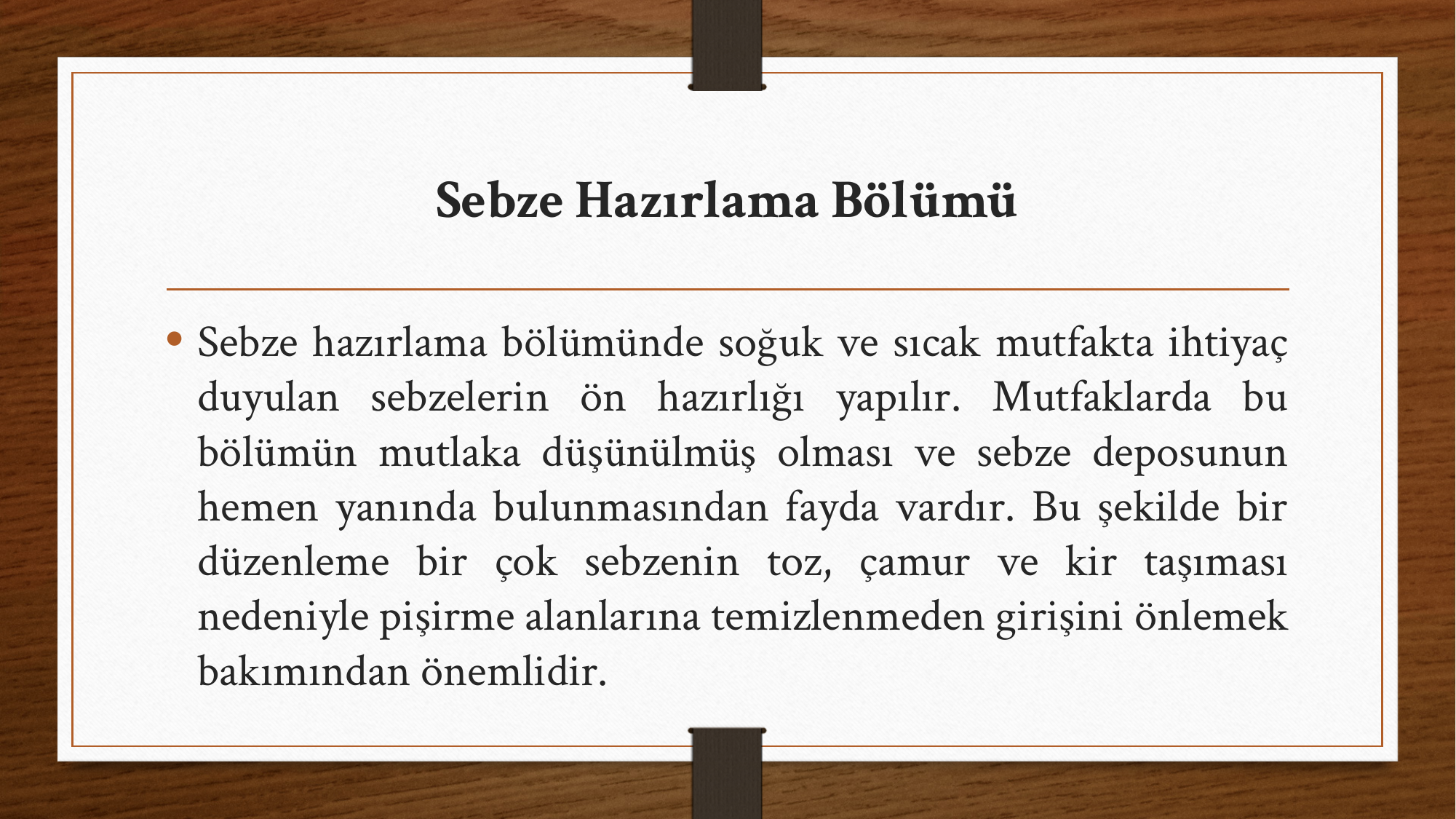

# Sebze Hazırlama Bölümü
Sebze hazırlama bölümünde soğuk ve sıcak mutfakta ihtiyaç duyulan sebzelerin ön hazırlığı yapılır. Mutfaklarda bu bölümün mutlaka düşünülmüş olması ve sebze deposunun hemen yanında bulunmasından fayda vardır. Bu şekilde bir düzenleme bir çok sebzenin toz, çamur ve kir taşıması nedeniyle pişirme alanlarına temizlenmeden girişini önlemek bakımından önemlidir.